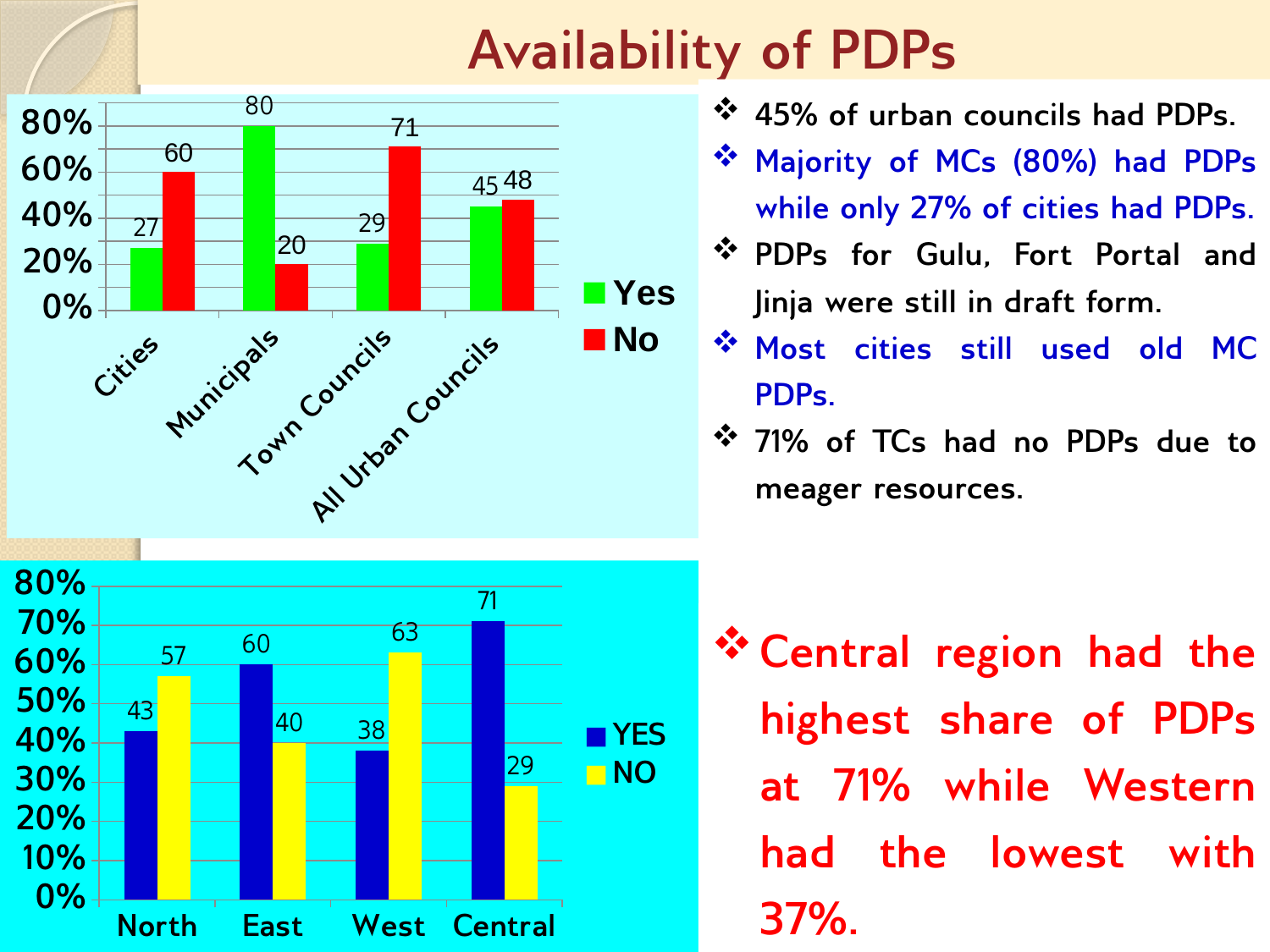

# Availability of PDPs
45% of urban councils had PDPs.
Majority of MCs (80%) had PDPs while only 27% of cities had PDPs.
PDPs for Gulu, Fort Portal and Jinja were still in draft form.
Most cities still used old MC PDPs.
71% of TCs had no PDPs due to meager resources.

### Chart

| Category | Yes | No |
|---|---|---|
| Cities  | 0.27 | 0.6000000000000006 |
| Municipals | 0.8 | 0.2 |
| Town Councils | 0.2900000000000003 | 0.7100000000000006 |
| All Urban Councils  | 0.45 | 0.4800000000000003 |

### Chart

| Category | YES  | NO |
|---|---|---|
| North | 0.4300000000000004 | 0.57 |
| East | 0.6000000000000006 | 0.4 |
| West | 0.38000000000000134 | 0.6300000000000026 |
| Central | 0.7100000000000006 | 0.2900000000000003 |
Central region had the highest share of PDPs at 71% while Western had the lowest with 37%.